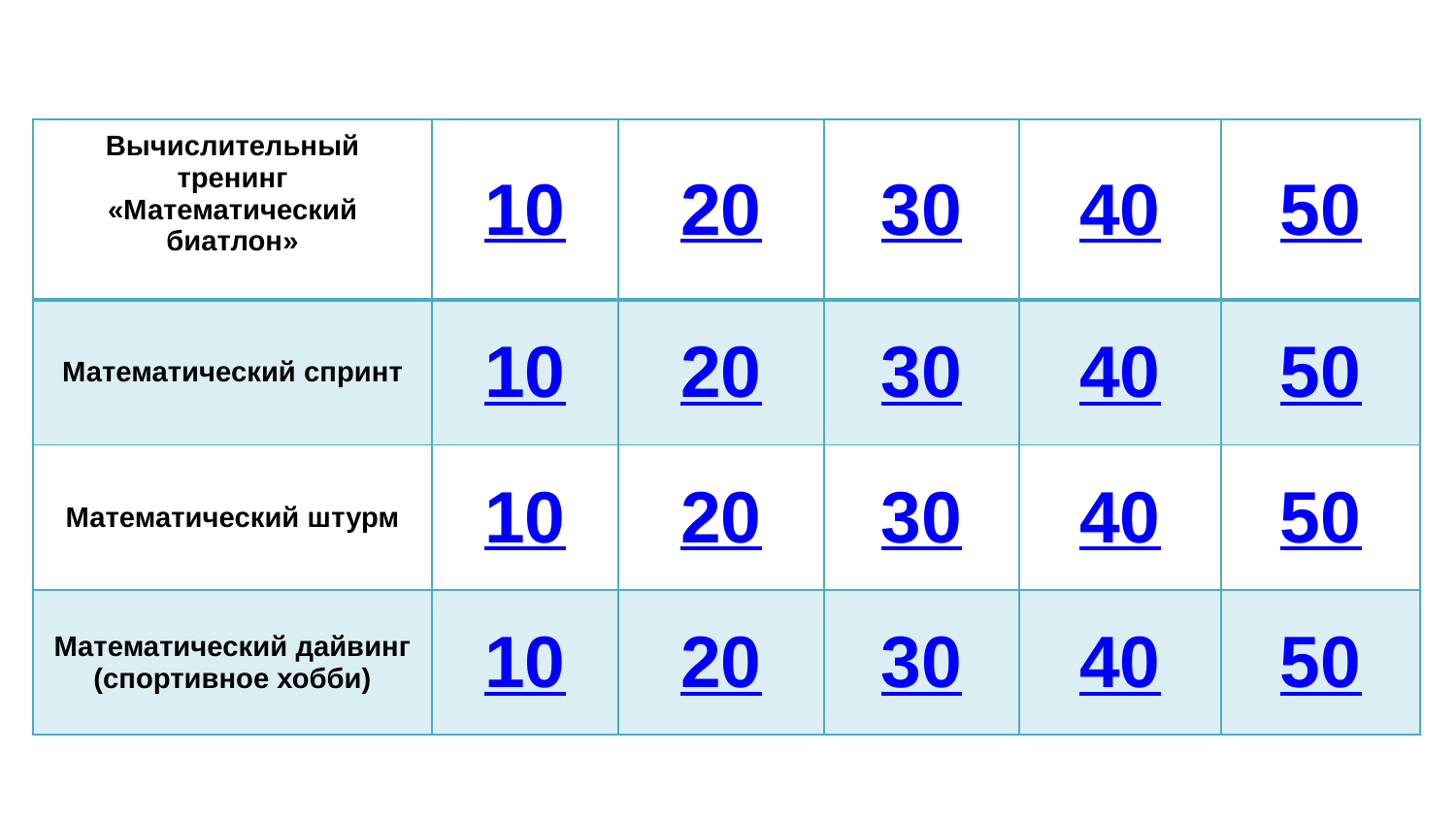

| Вычислительный тренинг «Математический биатлон» | 10 | 20 | 30 | 40 | 50 |
| --- | --- | --- | --- | --- | --- |
| Математический спринт | 10 | 20 | 30 | 40 | 50 |
| Математический штурм | 10 | 20 | 30 | 40 | 50 |
| Математический дайвинг (спортивное хобби) | 10 | 20 | 30 | 40 | 50 |